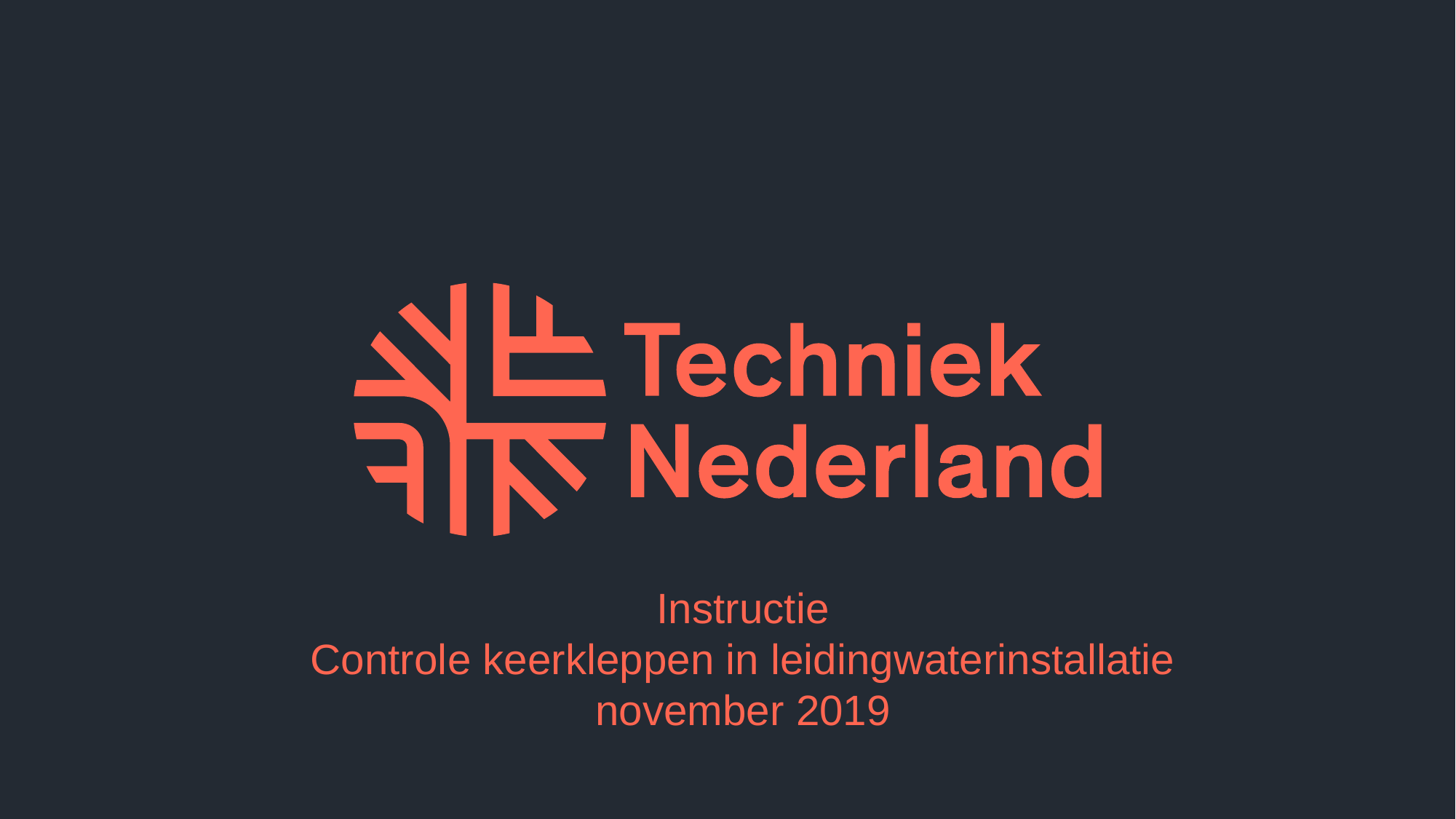

Instructie
Controle keerkleppen in leidingwaterinstallatie
november 2019